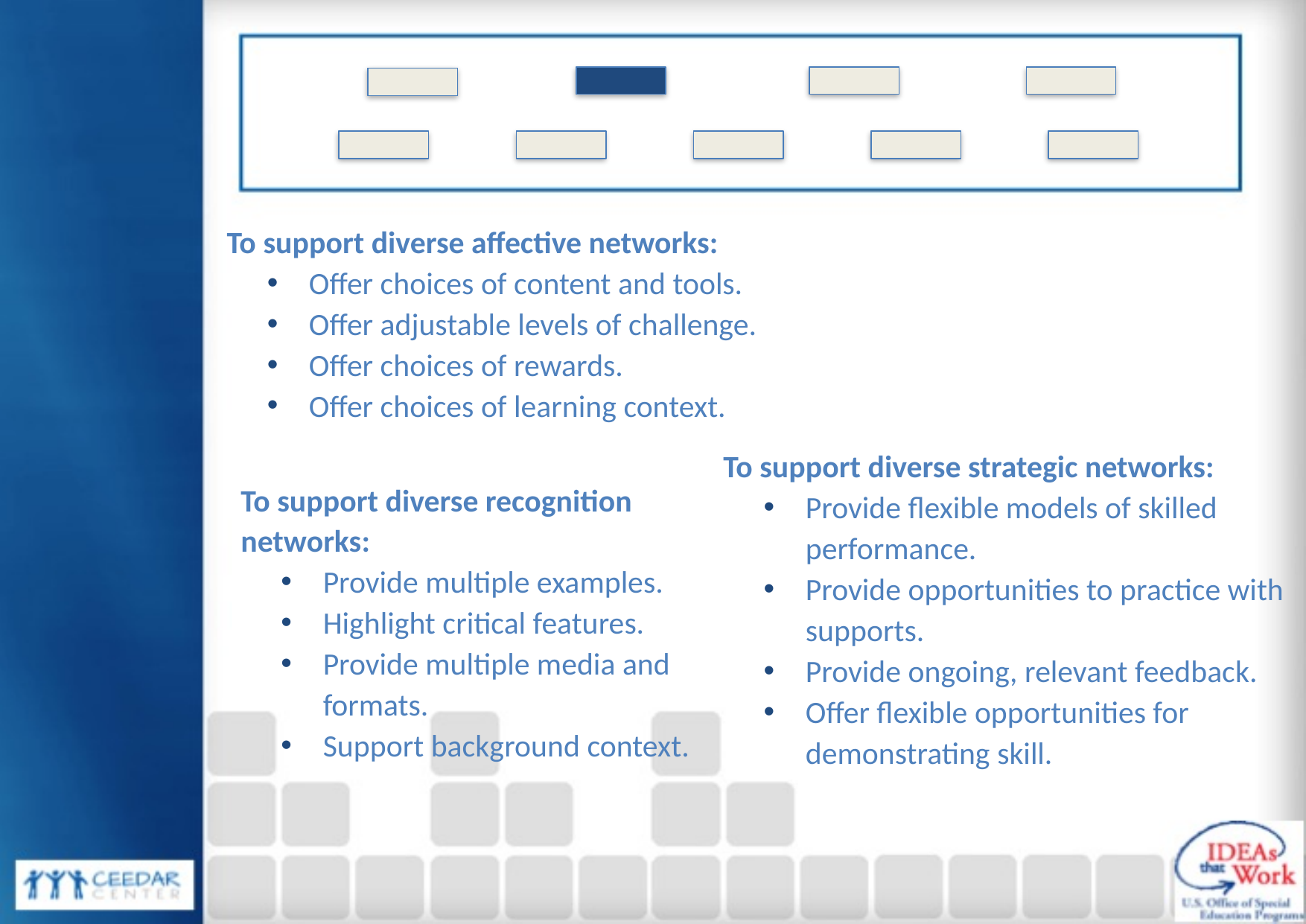

Question 2: Instruction

To support diverse affective networks:
Offer choices of content and tools.
Offer adjustable levels of challenge.
Offer choices of rewards.
Offer choices of learning context.

To support diverse strategic networks:
Provide flexible models of skilled performance.
Provide opportunities to practice with supports.
Provide ongoing, relevant feedback.
Offer flexible opportunities for demonstrating skill.

To support diverse recognition networks:
Provide multiple examples.
Highlight critical features.
Provide multiple media and formats.
Support background context.